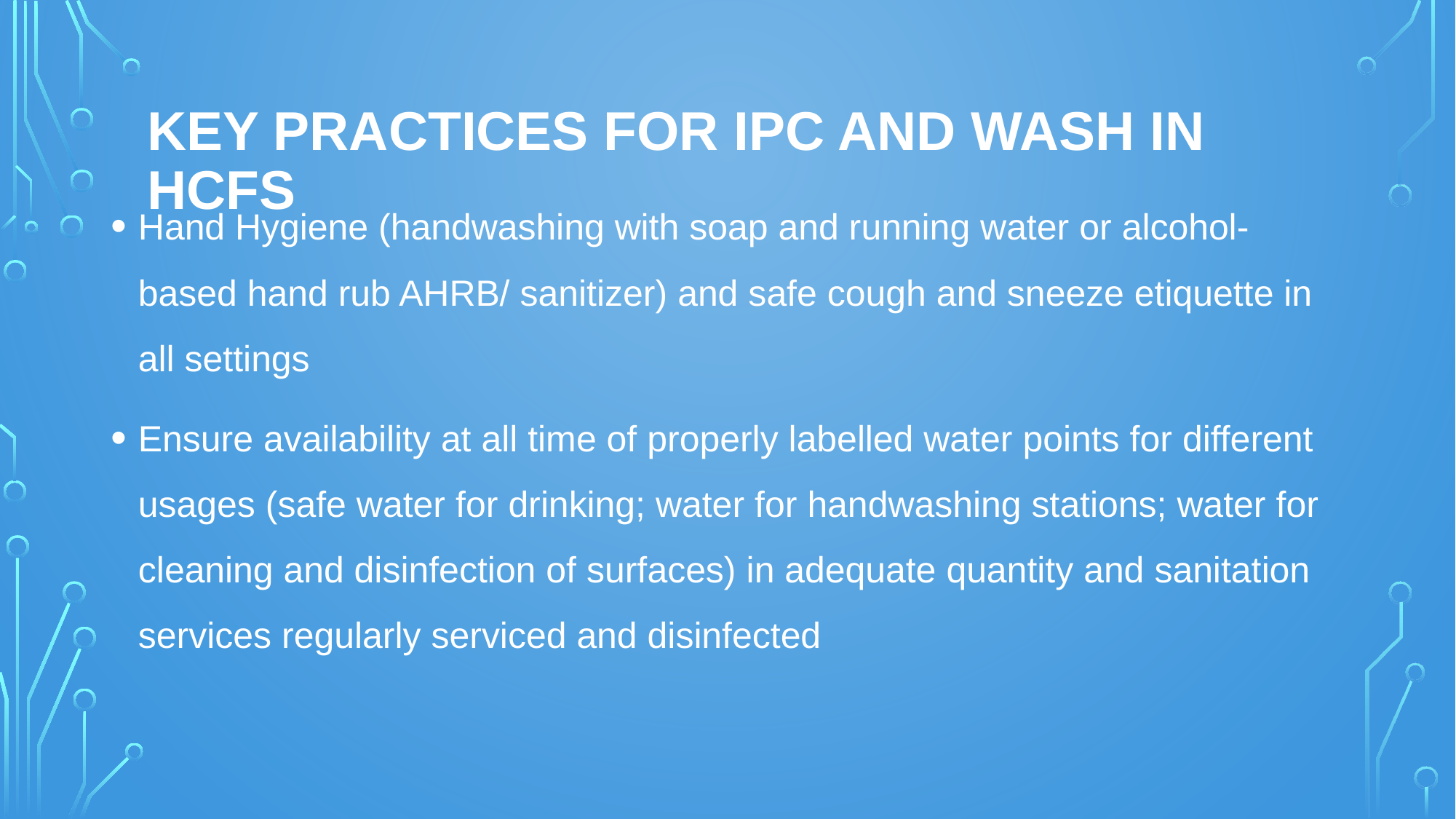

# Key practices for IPC and WASH in HCFs
Hand Hygiene (handwashing with soap and running water or alcohol- based hand rub AHRB/ sanitizer) and safe cough and sneeze etiquette in all settings
Ensure availability at all time of properly labelled water points for different usages (safe water for drinking; water for handwashing stations; water for cleaning and disinfection of surfaces) in adequate quantity and sanitation services regularly serviced and disinfected